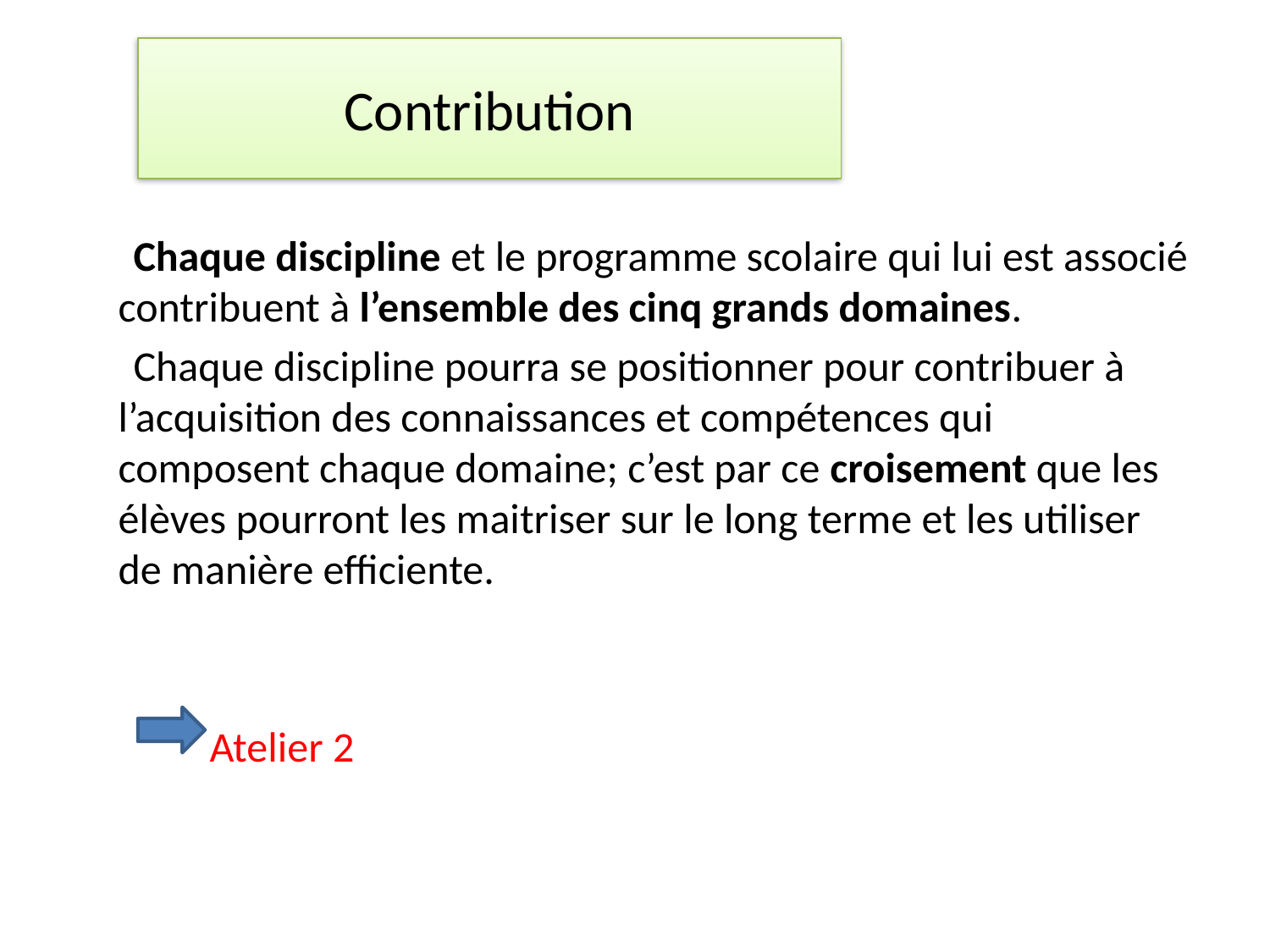

# Contribution
      Chaque discipline et le programme scolaire qui lui est associé contribuent à l’ensemble des cinq grands domaines.
      Chaque discipline pourra se positionner pour contribuer à l’acquisition des connaissances et compétences qui composent chaque domaine; c’est par ce croisement que les élèves pourront les maitriser sur le long terme et les utiliser de manière efficiente.

              Atelier 2